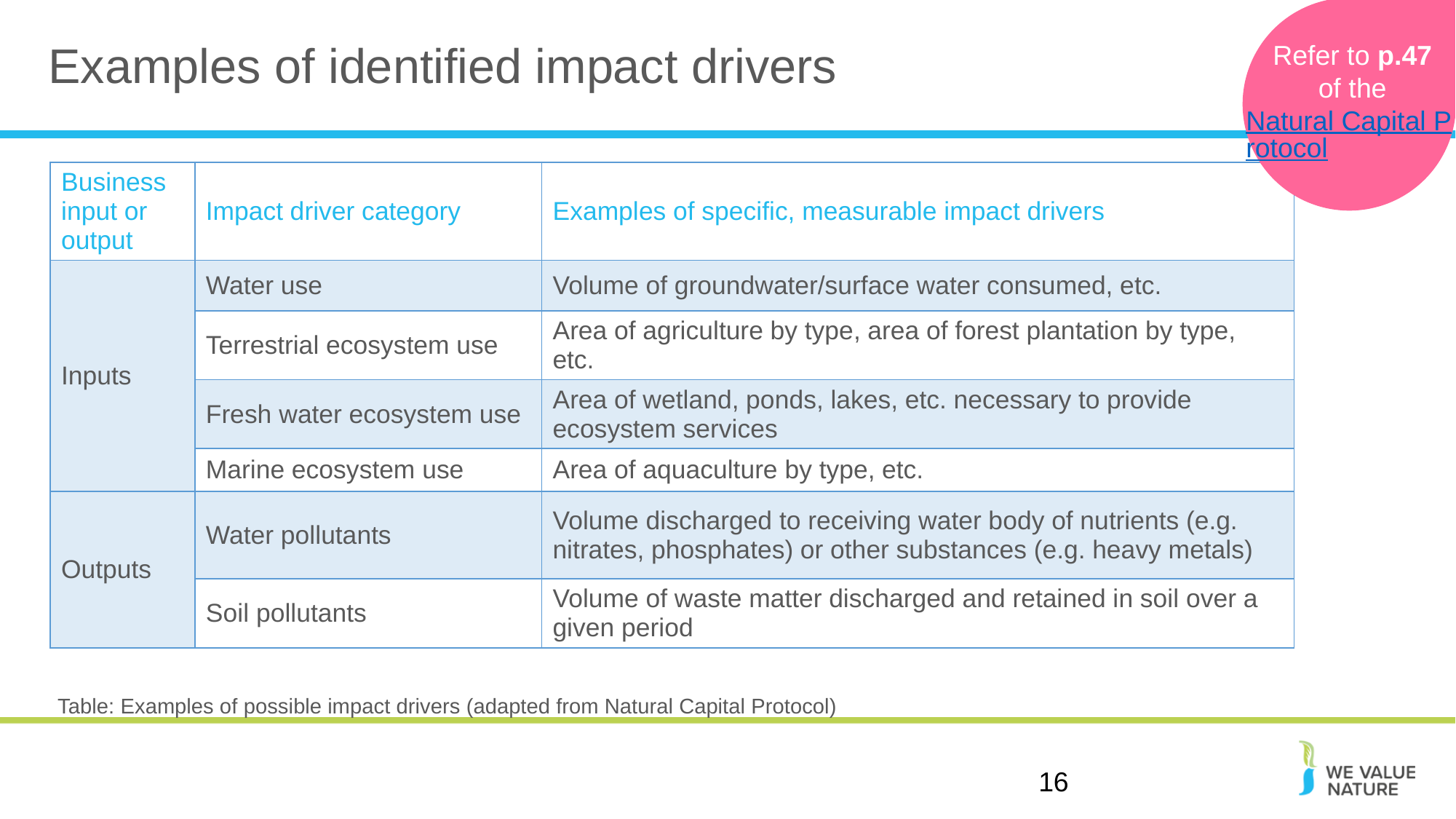

# Examples of identified impact drivers
Refer to p.47
of the
Natural Capital Protocol

| Business input or output | Impact driver category | Examples of specific, measurable impact drivers |
| --- | --- | --- |
| Inputs | Water use | Volume of groundwater/surface water consumed, etc. |
|  | Terrestrial ecosystem use | Area of agriculture by type, area of forest plantation by type, etc. |
|  | Fresh water ecosystem use | Area of wetland, ponds, lakes, etc. necessary to provide ecosystem services |
|  | Marine ecosystem use | Area of aquaculture by type, etc. |
| Outputs | Water pollutants | Volume discharged to receiving water body of nutrients (e.g. nitrates, phosphates) or other substances (e.g. heavy metals) |
|  | Soil pollutants | Volume of waste matter discharged and retained in soil over a given period |
Table: Examples of possible impact drivers (adapted from Natural Capital Protocol)
16